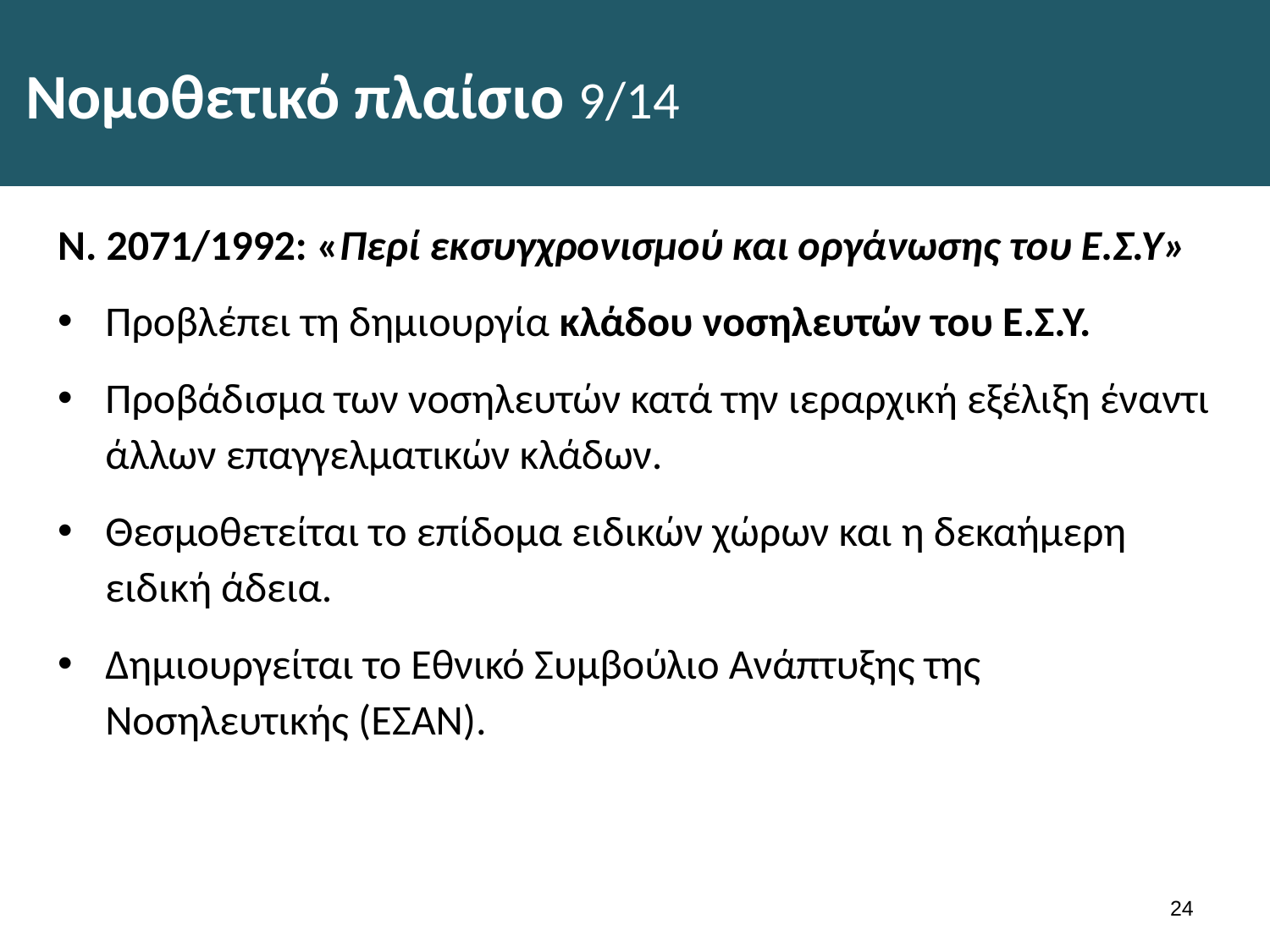

# Νομοθετικό πλαίσιο 9/14
Ν. 2071/1992: «Περί εκσυγχρονισμού και οργάνωσης του Ε.Σ.Υ»
Προβλέπει τη δημιουργία κλάδου νοσηλευτών του Ε.Σ.Υ.
Προβάδισμα των νοσηλευτών κατά την ιεραρχική εξέλιξη έναντι άλλων επαγγελματικών κλάδων.
Θεσμοθετείται το επίδομα ειδικών χώρων και η δεκαήμερη ειδική άδεια.
Δημιουργείται το Εθνικό Συμβούλιο Ανάπτυξης της Νοσηλευτικής (ΕΣΑΝ).

24